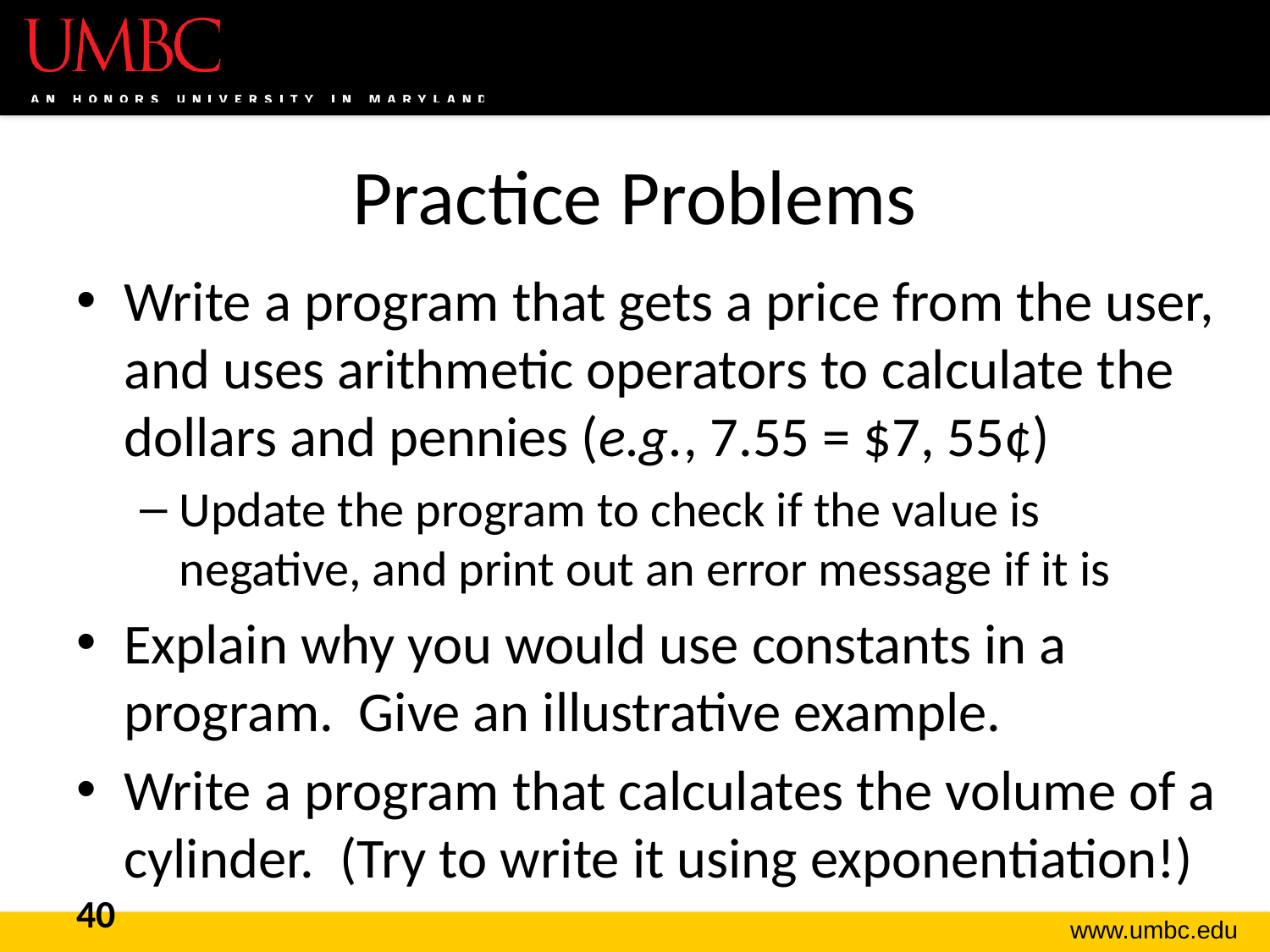

# Practice Problems
Write a program that gets a price from the user, and uses arithmetic operators to calculate the dollars and pennies (e.g., 7.55 = $7, 55¢)
Update the program to check if the value is negative, and print out an error message if it is
Explain why you would use constants in a program.  Give an illustrative example.
Write a program that calculates the volume of a cylinder.  (Try to write it using exponentiation!)
40